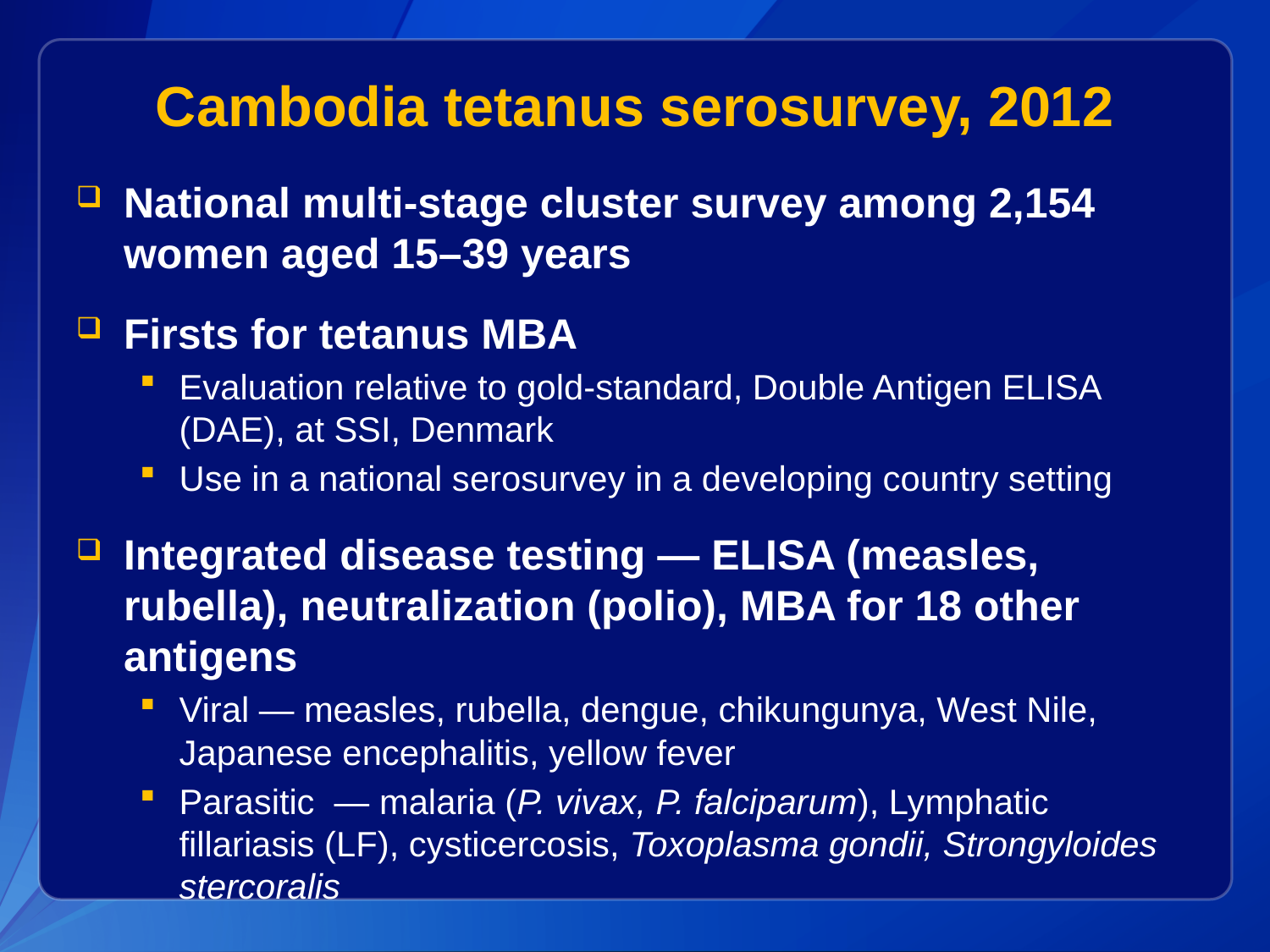

# Cambodia tetanus serosurvey, 2012
National multi-stage cluster survey among 2,154 women aged 15–39 years
Firsts for tetanus MBA
Evaluation relative to gold-standard, Double Antigen ELISA (DAE), at SSI, Denmark
Use in a national serosurvey in a developing country setting
Integrated disease testing — ELISA (measles, rubella), neutralization (polio), MBA for 18 other antigens
Viral — measles, rubella, dengue, chikungunya, West Nile, Japanese encephalitis, yellow fever
Parasitic  — malaria (P. vivax, P. falciparum), Lymphatic fillariasis (LF), cysticercosis, Toxoplasma gondii, Strongyloides stercoralis